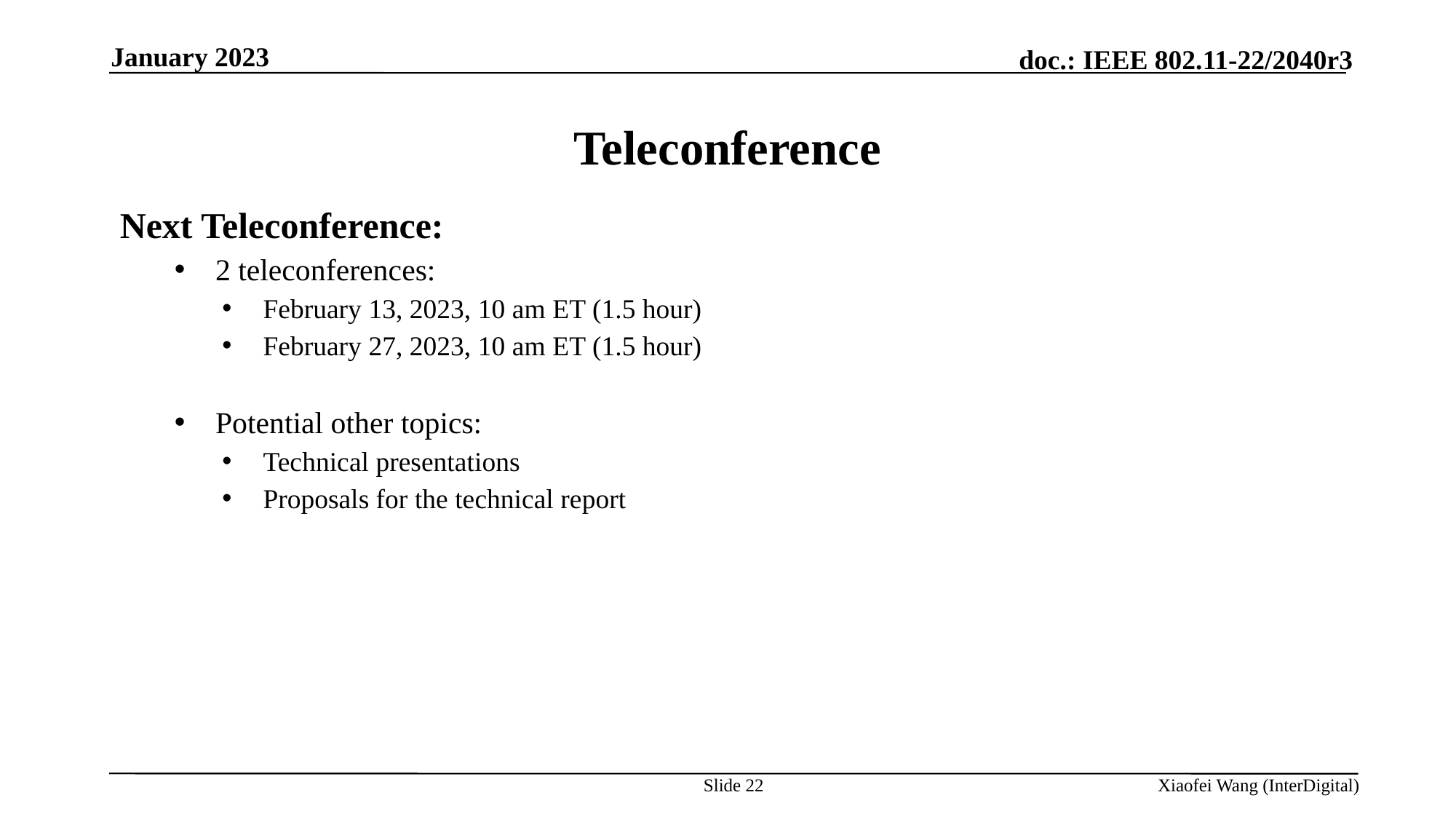

January 2023
# Teleconference

Next Teleconference:
2 teleconferences:
February 13, 2023, 10 am ET (1.5 hour)
February 27, 2023, 10 am ET (1.5 hour)

Potential other topics:
Technical presentations
Proposals for the technical report
Slide 22
Xiaofei Wang (InterDigital)